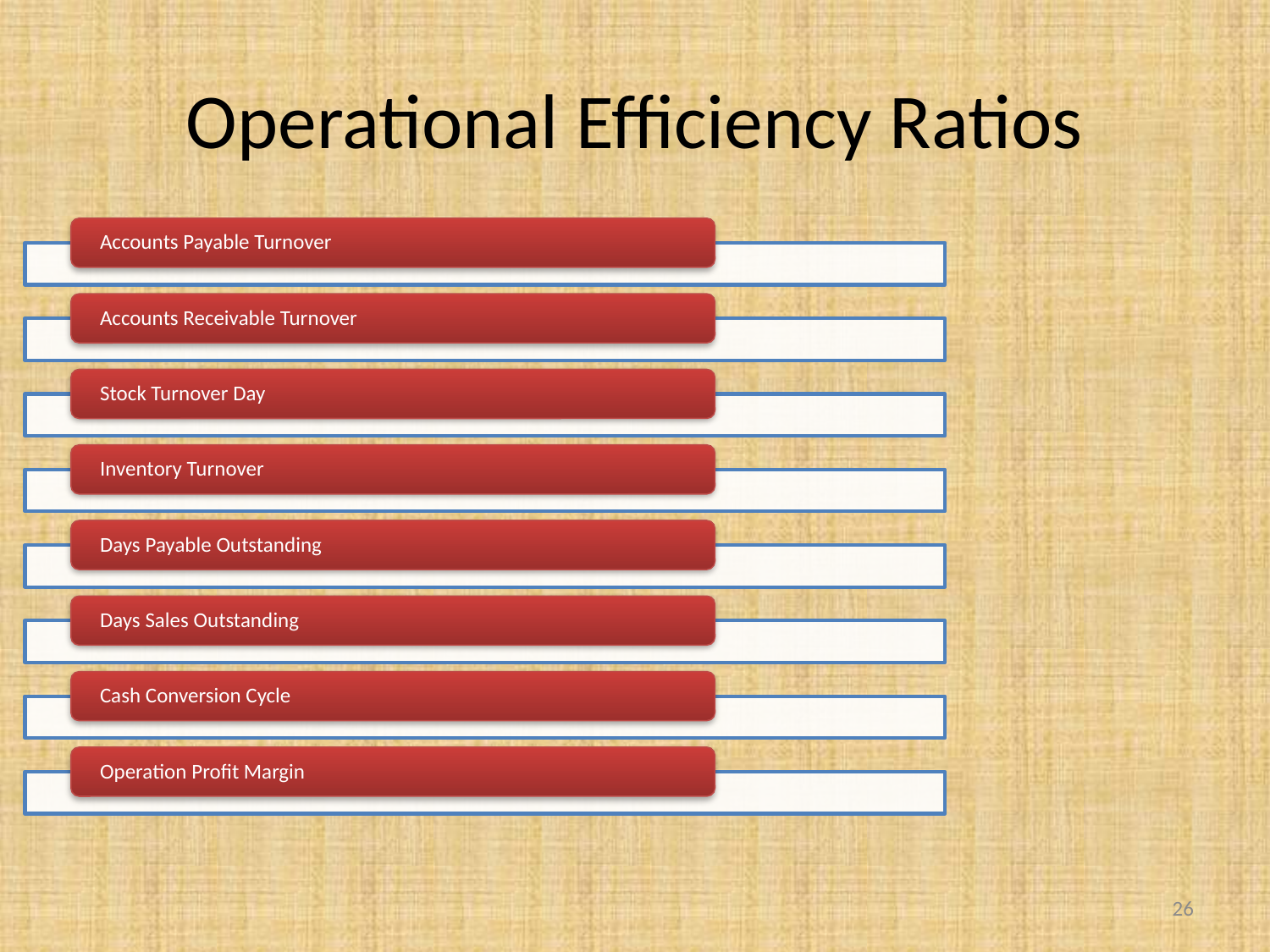

# Operational Efficiency Ratios
Accounts Payable Turnover
Accounts Receivable Turnover
Stock Turnover Day
Inventory Turnover
Days Payable Outstanding
Days Sales Outstanding
Cash Conversion Cycle
Operation Profit Margin
26